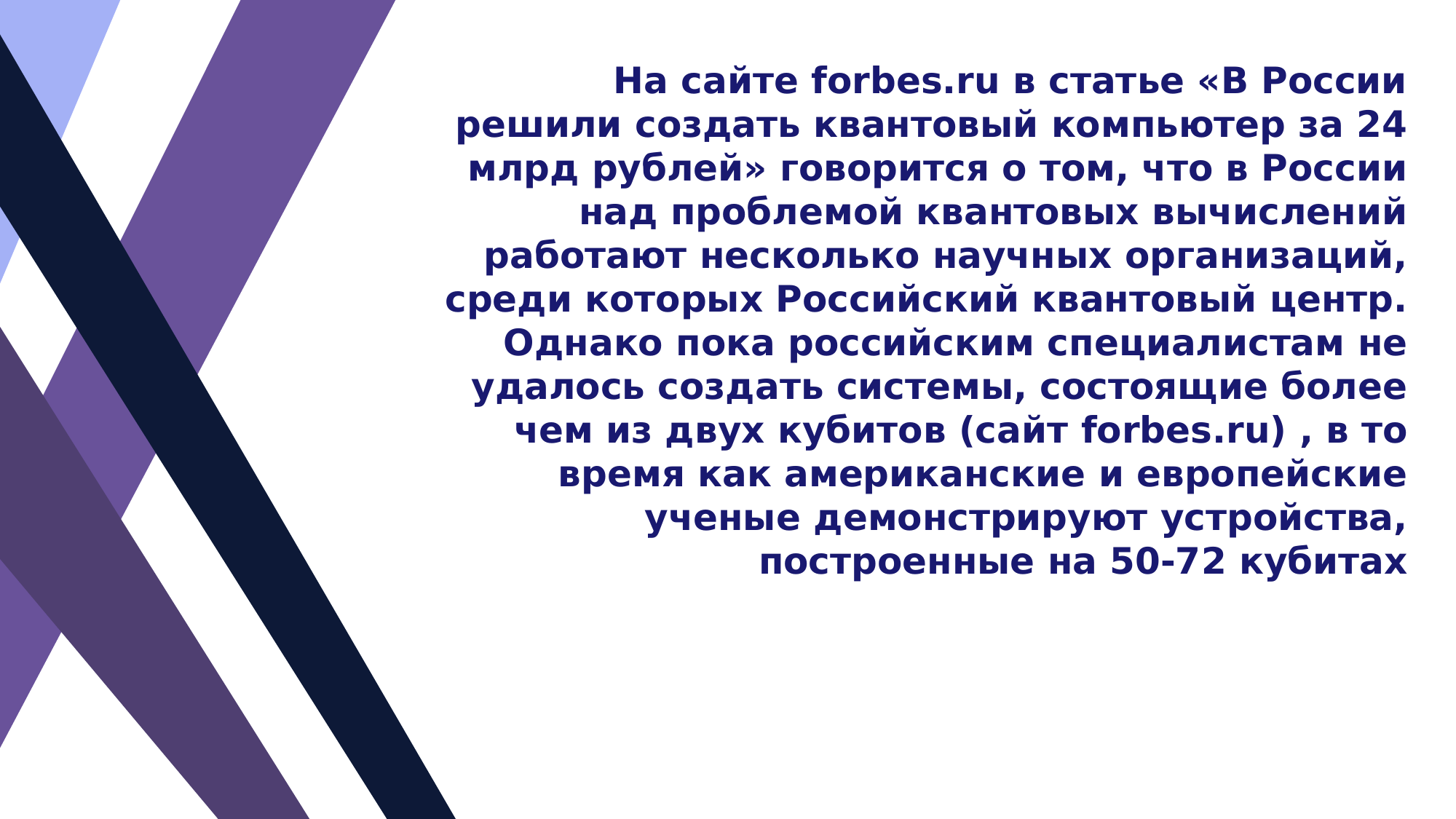

На сайте forbes.ru в статье «В России решили создать квантовый компьютер за 24 млрд рублей» говорится о том, что в России над проблемой квантовых вычислений работают несколько научных организаций, среди которых Российский квантовый центр. Однако пока российским специалистам не удалось создать системы, состоящие более чем из двух кубитов (сайт forbes.ru) , в то время как американские и европейские ученые демонстрируют устройства, построенные на 50-72 кубитах